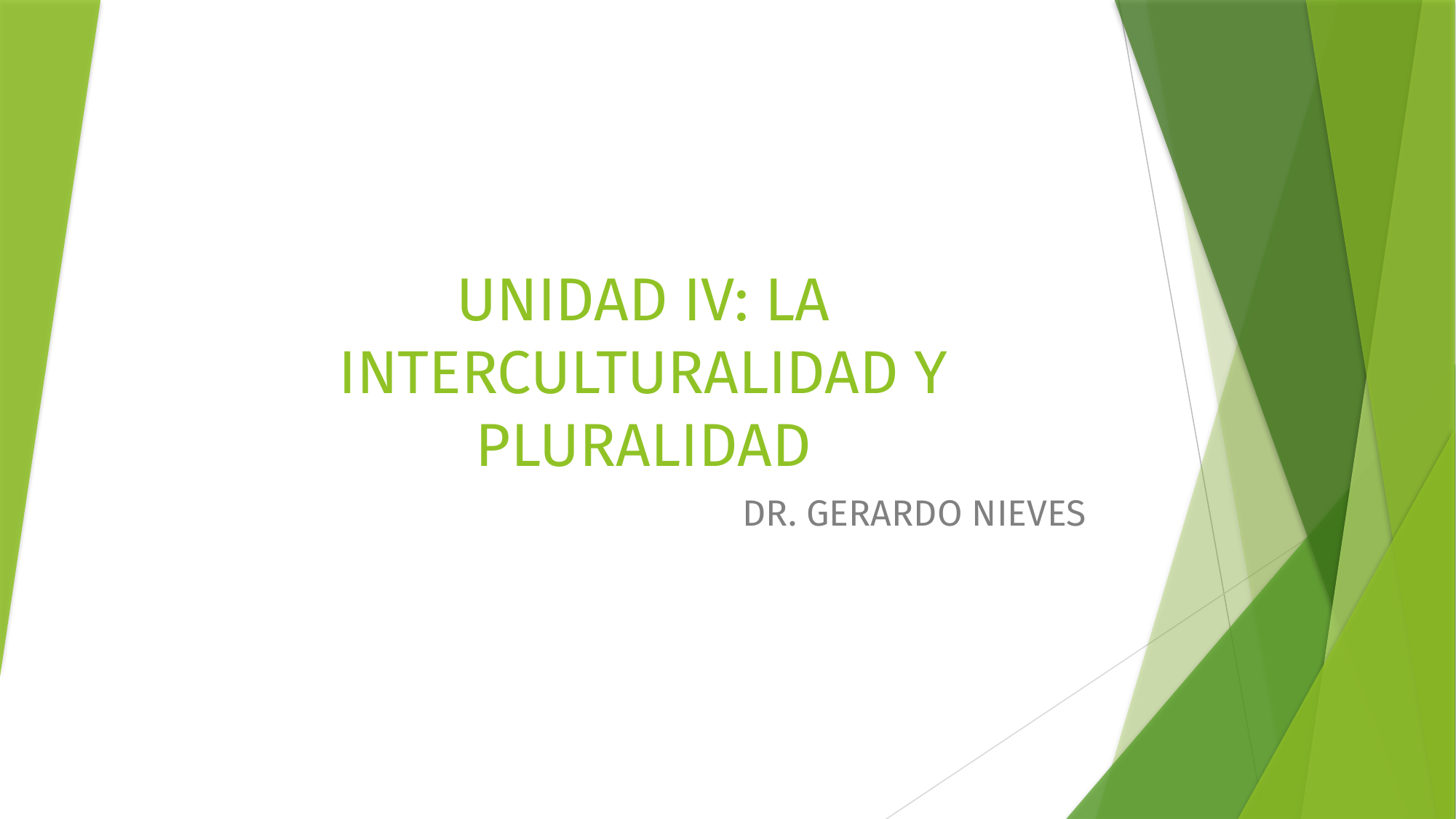

# UNIDAD IV: LA INTERCULTURALIDAD Y PLURALIDAD
DR. GERARDO NIEVES